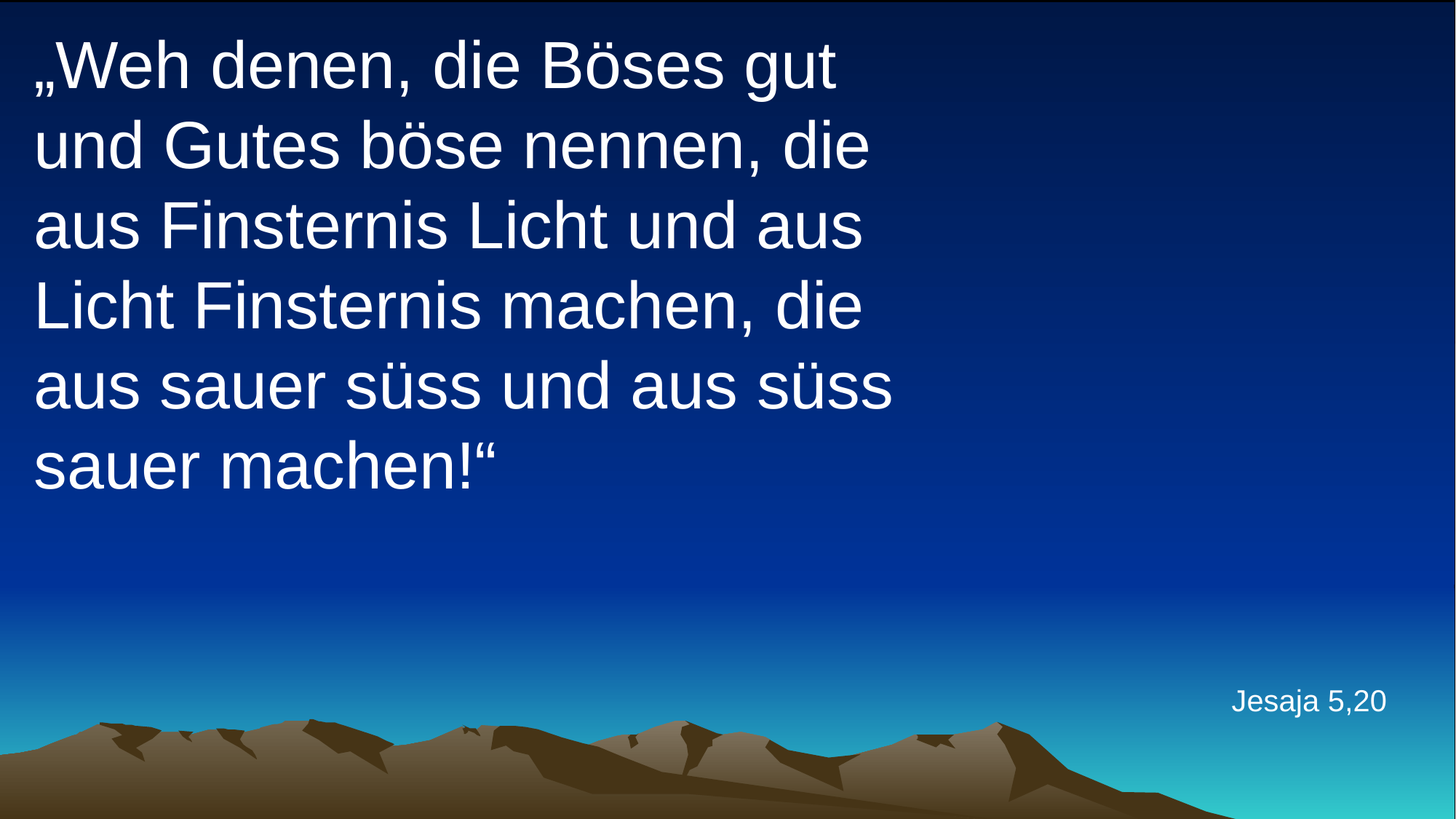

# „Weh denen, die Böses gut und Gutes böse nennen, die aus Finsternis Licht und aus Licht Finsternis machen, die aus sauer süss und aus süss sauer machen!“
Jesaja 5,20